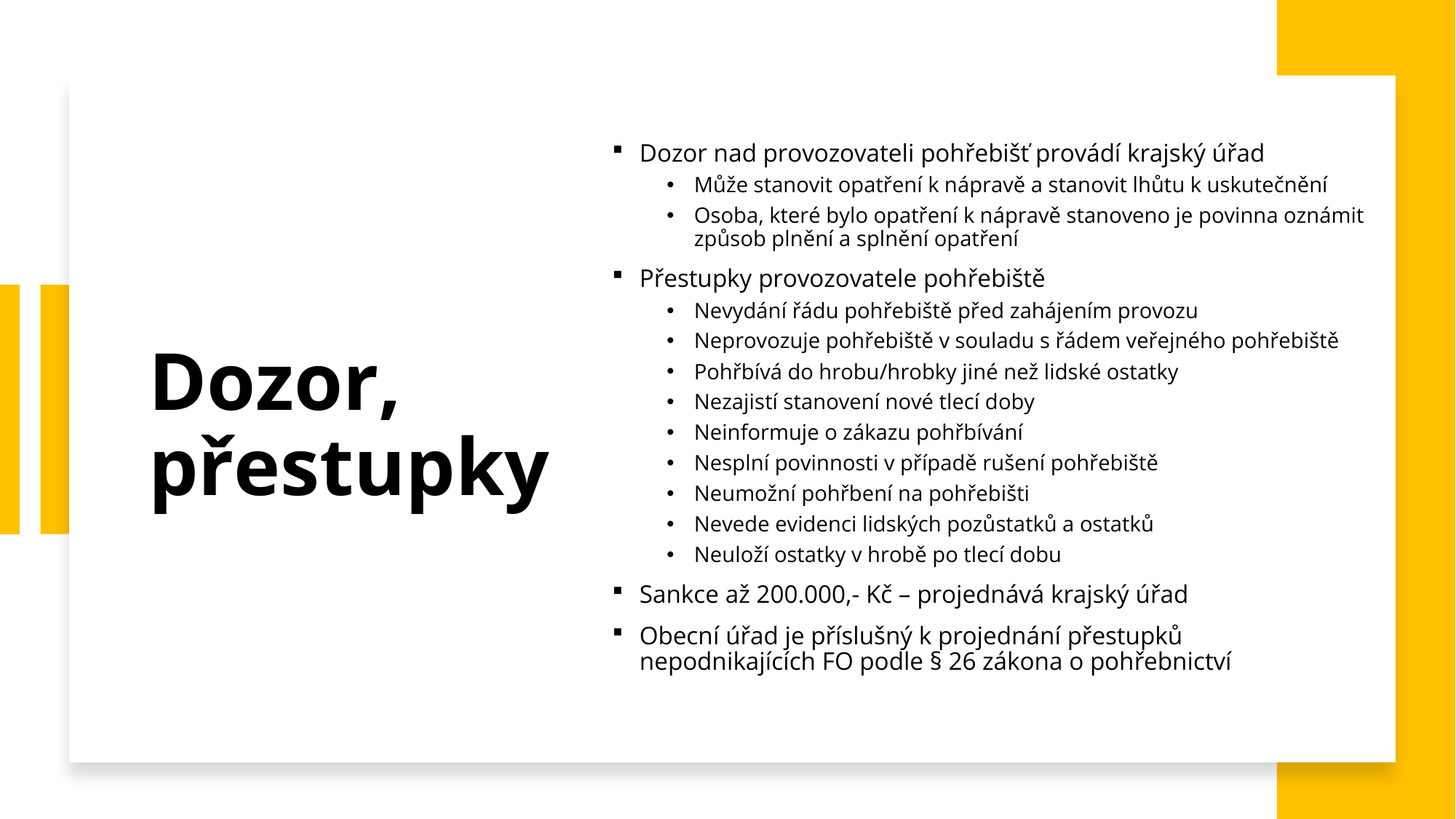

Dozor nad provozovateli pohřebišť provádí krajský úřad
Může stanovit opatření k nápravě a stanovit lhůtu k uskutečnění
Osoba, které bylo opatření k nápravě stanoveno je povinna oznámit způsob plnění a splnění opatření
Přestupky provozovatele pohřebiště
Nevydání řádu pohřebiště před zahájením provozu
Neprovozuje pohřebiště v souladu s řádem veřejného pohřebiště
Pohřbívá do hrobu/hrobky jiné než lidské ostatky
Nezajistí stanovení nové tlecí doby
Neinformuje o zákazu pohřbívání
Nesplní povinnosti v případě rušení pohřebiště
Neumožní pohřbení na pohřebišti
Nevede evidenci lidských pozůstatků a ostatků
Neuloží ostatky v hrobě po tlecí dobu
Sankce až 200.000,- Kč – projednává krajský úřad
Obecní úřad je příslušný k projednání přestupků nepodnikajících FO podle § 26 zákona o pohřebnictví

# Dozor, přestupky